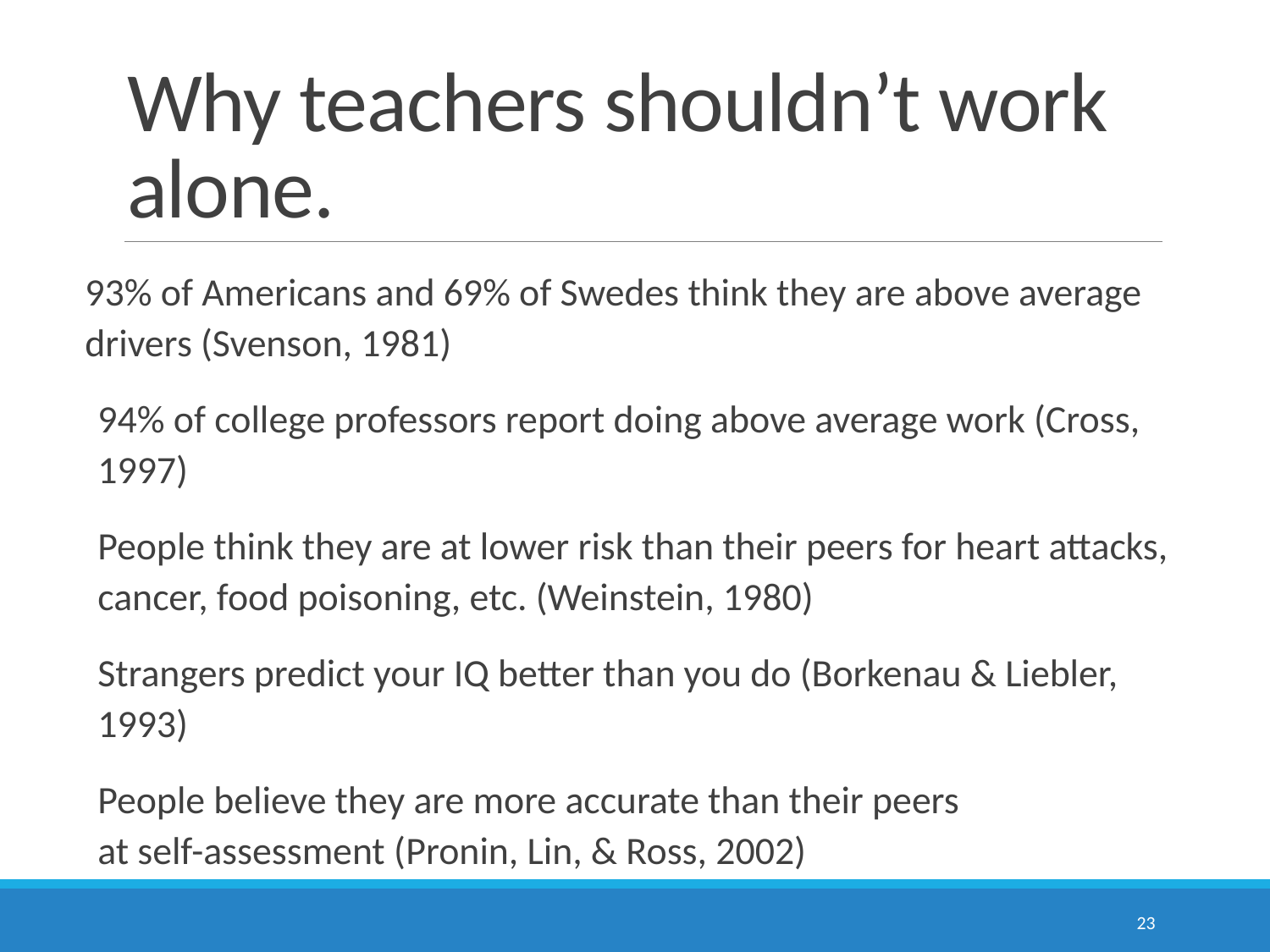

# Why teachers shouldn’t work alone.
93% of Americans and 69% of Swedes think they are above average drivers (Svenson, 1981)
94% of college professors report doing above average work (Cross, 1997)
People think they are at lower risk than their peers for heart attacks, cancer, food poisoning, etc. (Weinstein, 1980)
Strangers predict your IQ better than you do (Borkenau & Liebler, 1993)
People believe they are more accurate than their peers
at self-assessment (Pronin, Lin, & Ross, 2002)

23